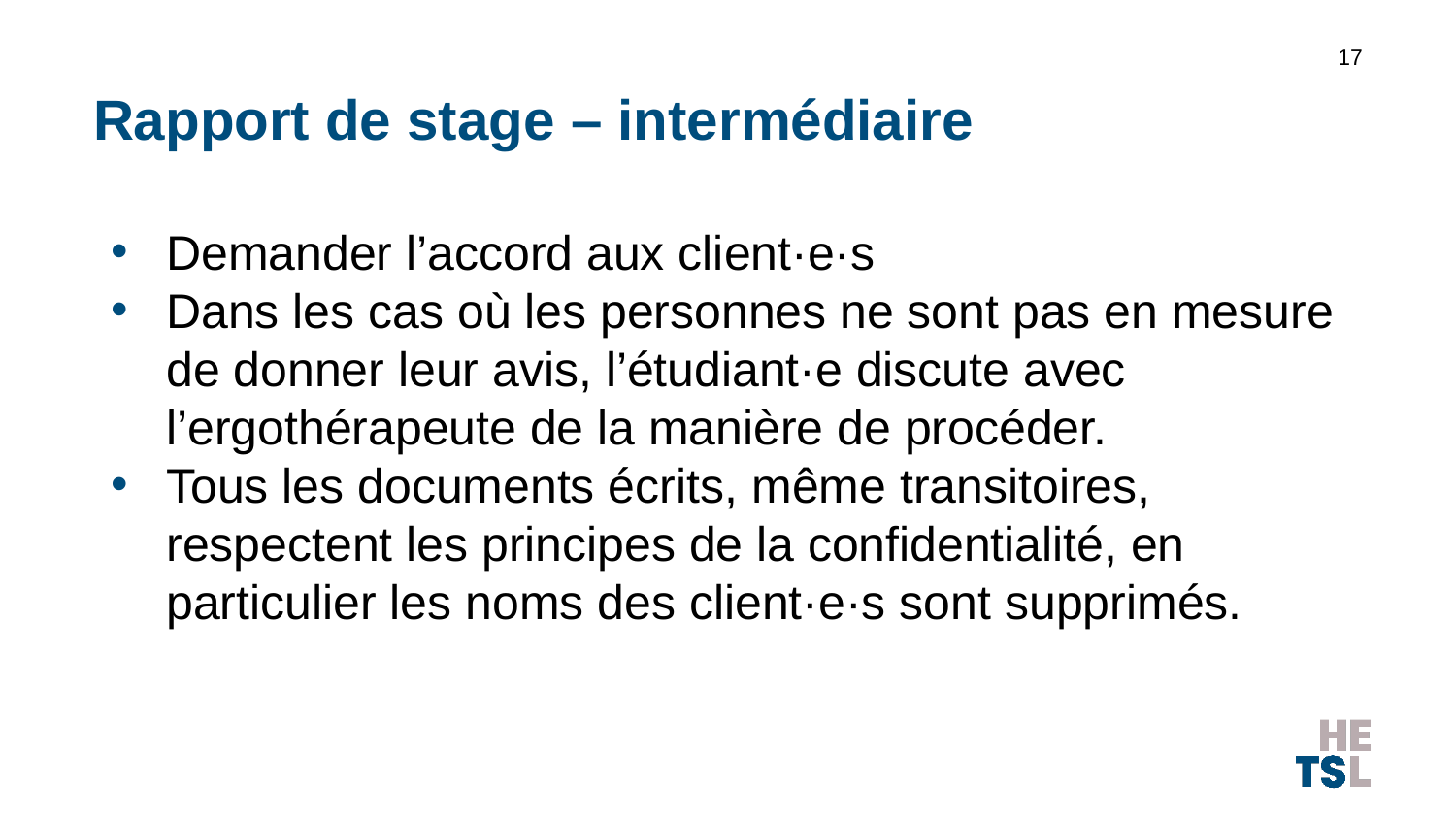

17
# Rapport de stage – intermédiaire
Demander l’accord aux client·e·s
Dans les cas où les personnes ne sont pas en mesure de donner leur avis, l’étudiant·e discute avec l’ergothérapeute de la manière de procéder.
Tous les documents écrits, même transitoires, respectent les principes de la confidentialité, en particulier les noms des client·e·s sont supprimés.